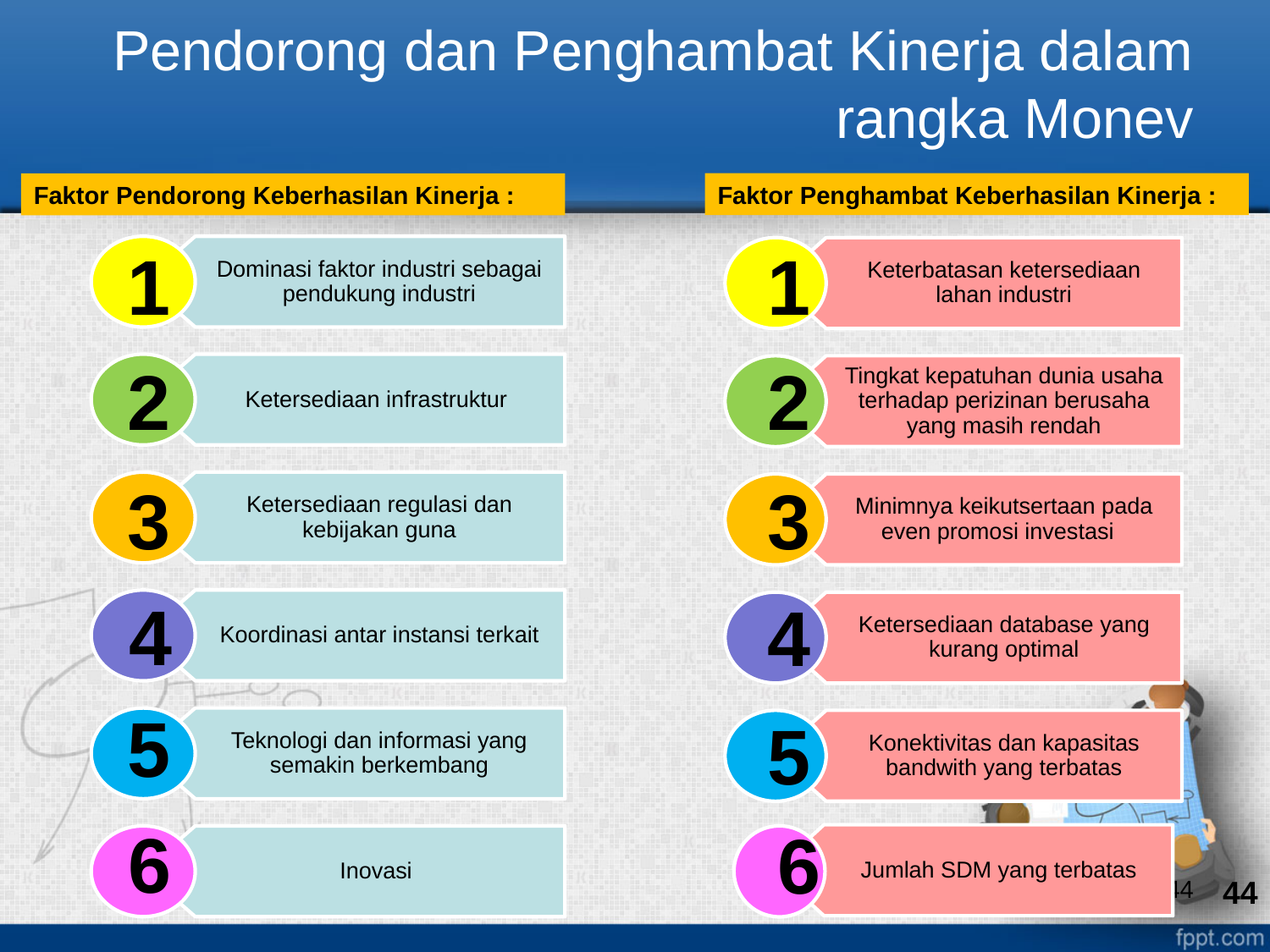

Pendorong dan Penghambat Kinerja dalam rangka Monev
Faktor Penghambat Keberhasilan Kinerja :
Faktor Pendorong Keberhasilan Kinerja :
1
1
Dominasi faktor industri sebagai pendukung industri

Ketersediaan infrastruktur

Ketersediaan regulasi dan kebijakan guna

Koordinasi antar instansi terkait

Teknologi dan informasi yang semakin berkembang

Inovasi
Keterbatasan ketersediaan lahan industri

Tingkat kepatuhan dunia usaha terhadap perizinan berusaha yang masih rendah

Minimnya keikutsertaan pada even promosi investasi

Ketersediaan database yang kurang optimal

Konektivitas dan kapasitas bandwith yang terbatas

2
2
3
3
4
4
5
5
6
6
Jumlah SDM yang terbatas

44
44